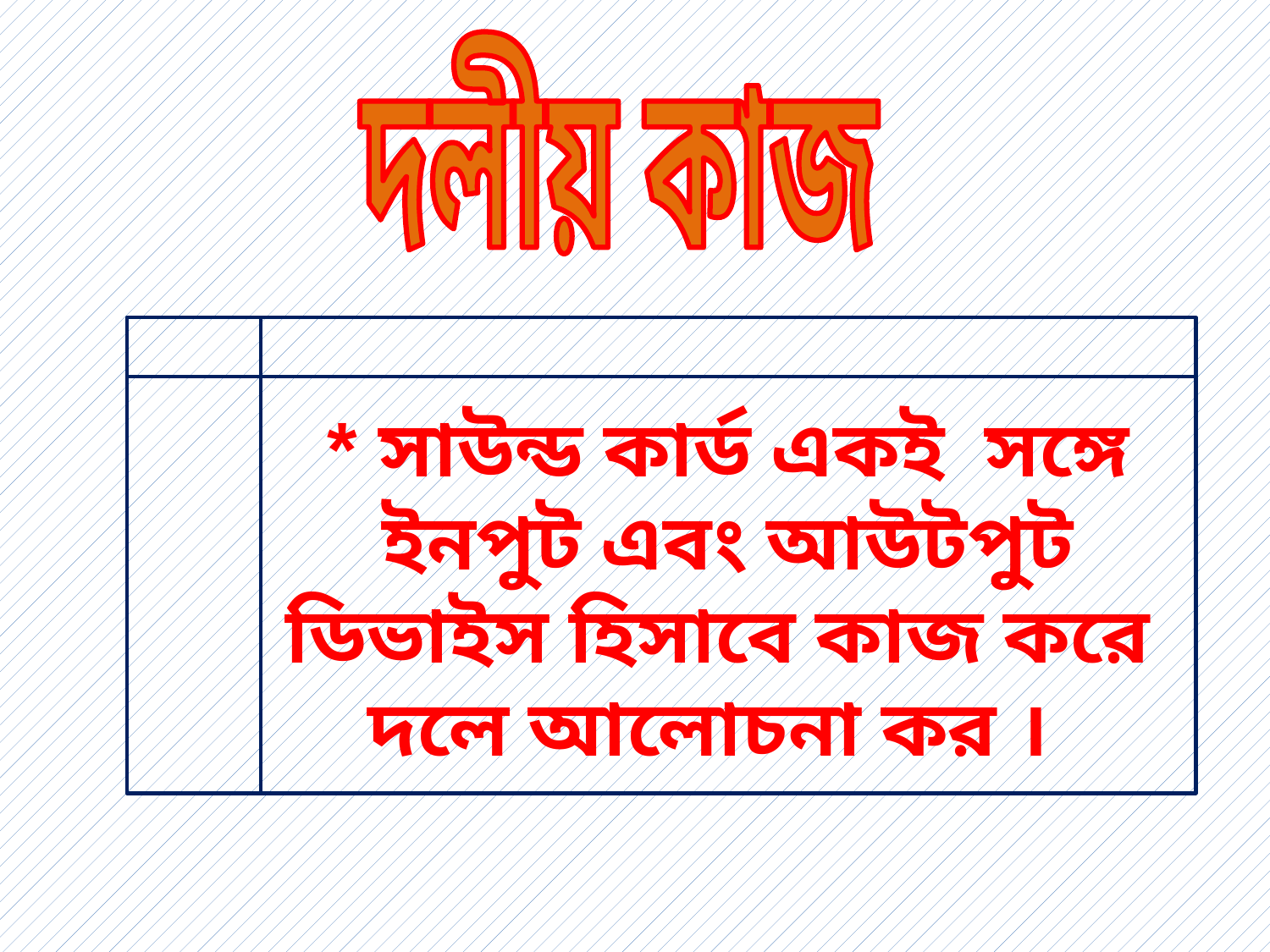

দলীয় কাজ
* সাউন্ড কার্ড একই  সঙ্গে ইনপুট এবং আউটপুট ডিভাইস হিসাবে কাজ করে  দলে আলোচনা কর ।